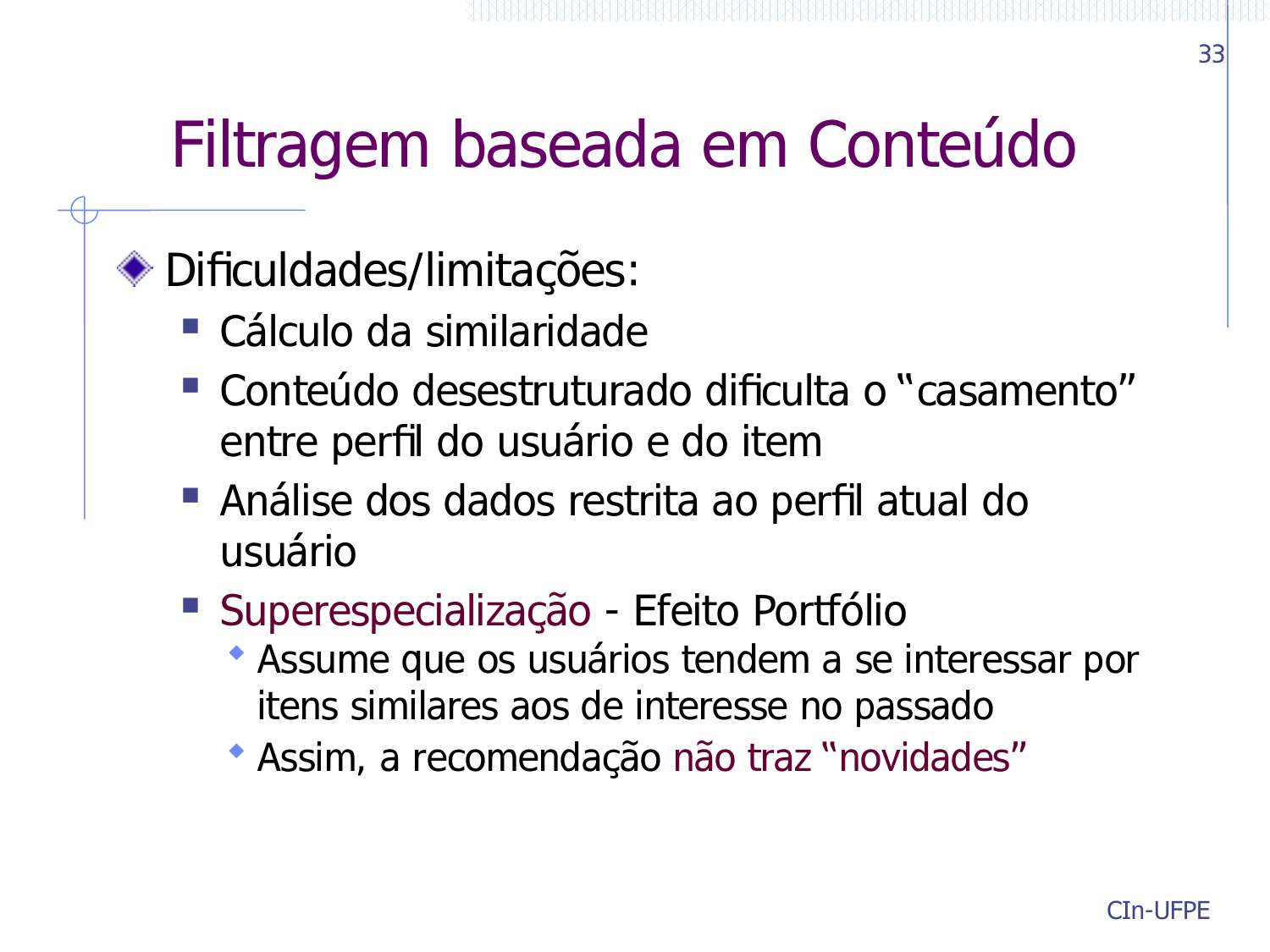

33
# Filtragem baseada em Conteúdo
Dificuldades/limitações:
Cálculo da similaridade
Conteúdo desestruturado dificulta o “casamento” entre perfil do usuário e do item
Análise dos dados restrita ao perfil atual do usuário
Superespecialização - Efeito Portfólio
Assume que os usuários tendem a se interessar por itens similares aos de interesse no passado
Assim, a recomendação não traz “novidades”

CIn-UFPE